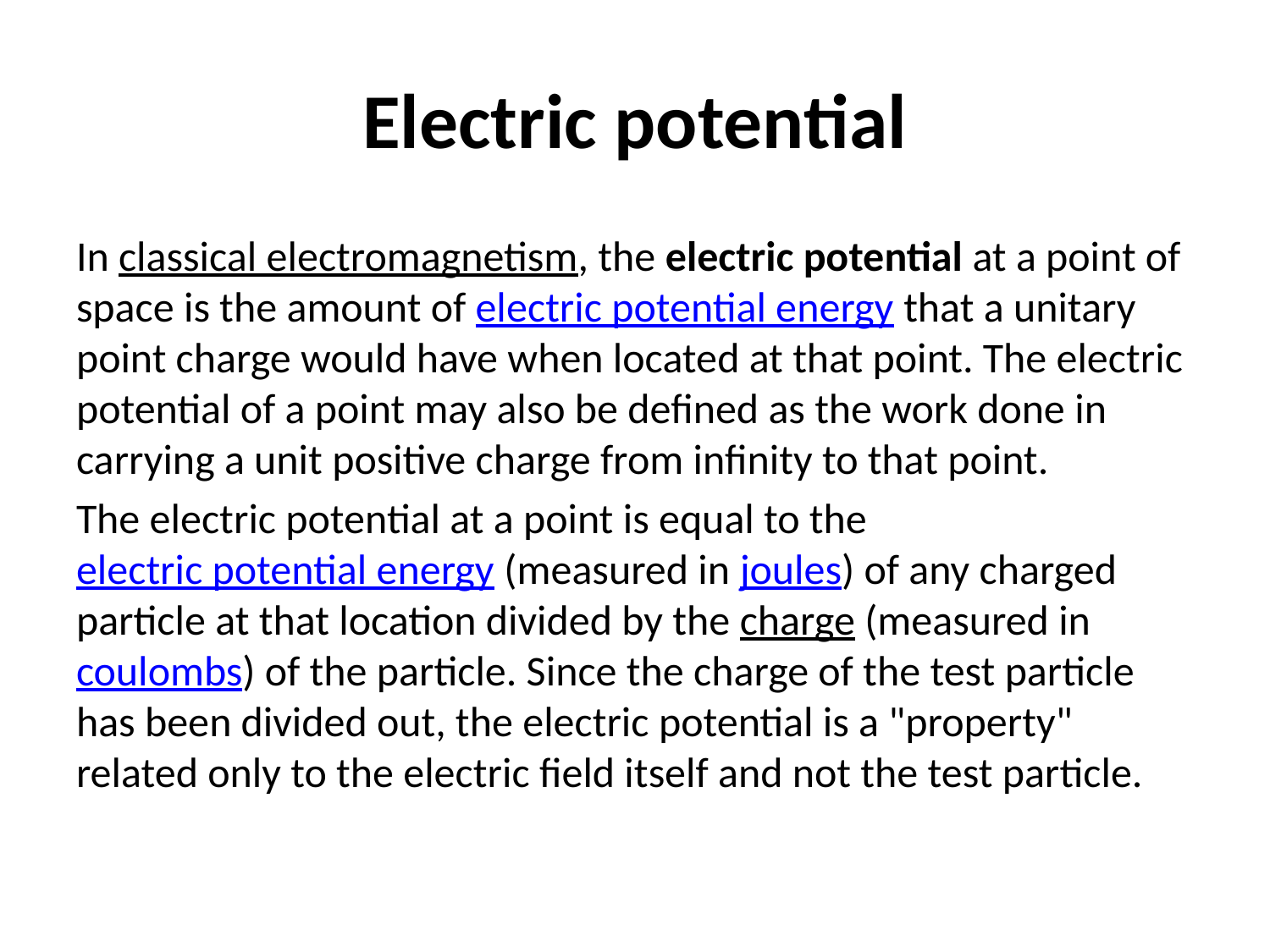

# Electric potential
In classical electromagnetism, the electric potential at a point of space is the amount of electric potential energy that a unitary point charge would have when located at that point. The electric potential of a point may also be defined as the work done in carrying a unit positive charge from infinity to that point.
The electric potential at a point is equal to the electric potential energy (measured in joules) of any charged particle at that location divided by the charge (measured in coulombs) of the particle. Since the charge of the test particle has been divided out, the electric potential is a "property" related only to the electric field itself and not the test particle.